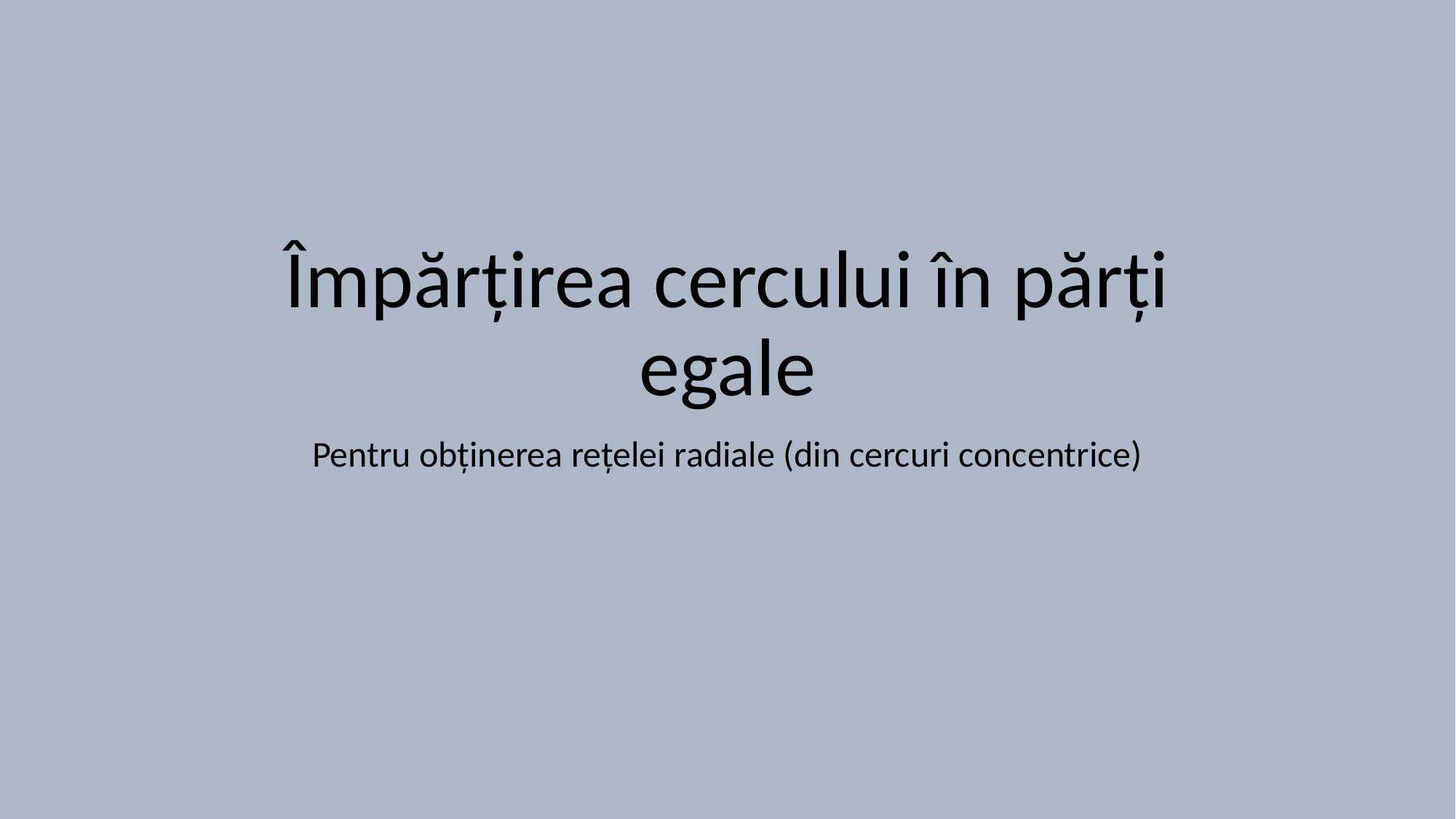

# Împărțirea cercului în părți egale
Pentru obținerea rețelei radiale (din cercuri concentrice)